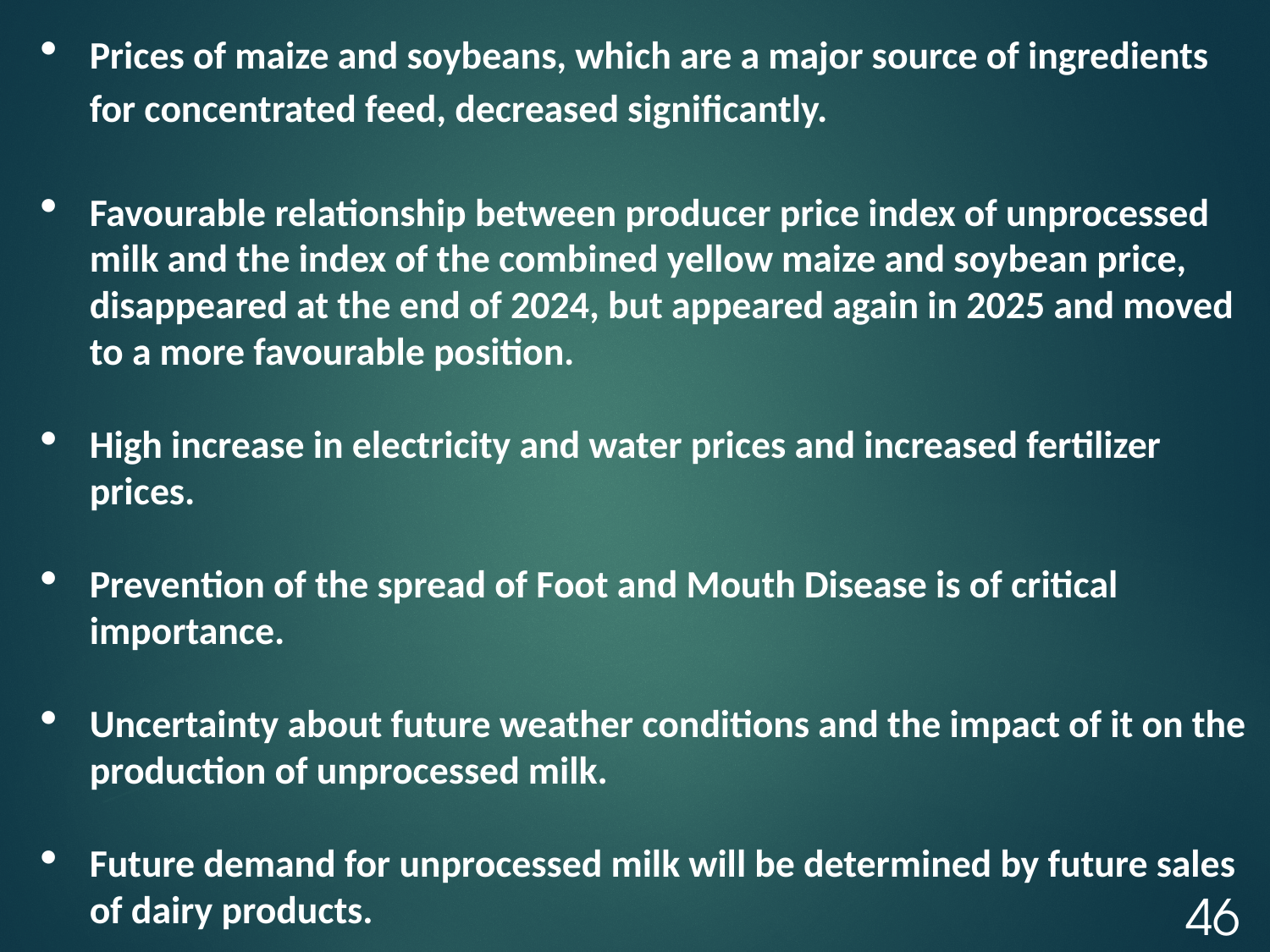

Prices of maize and soybeans, which are a major source of ingredients for concentrated feed, decreased significantly.

Favourable relationship between producer price index of unprocessed milk and the index of the combined yellow maize and soybean price, disappeared at the end of 2024, but appeared again in 2025 and moved to a more favourable position.

High increase in electricity and water prices and increased fertilizer prices.

Prevention of the spread of Foot and Mouth Disease is of critical importance.

Uncertainty about future weather conditions and the impact of it on the production of unprocessed milk.

Future demand for unprocessed milk will be determined by future sales of dairy products.

46